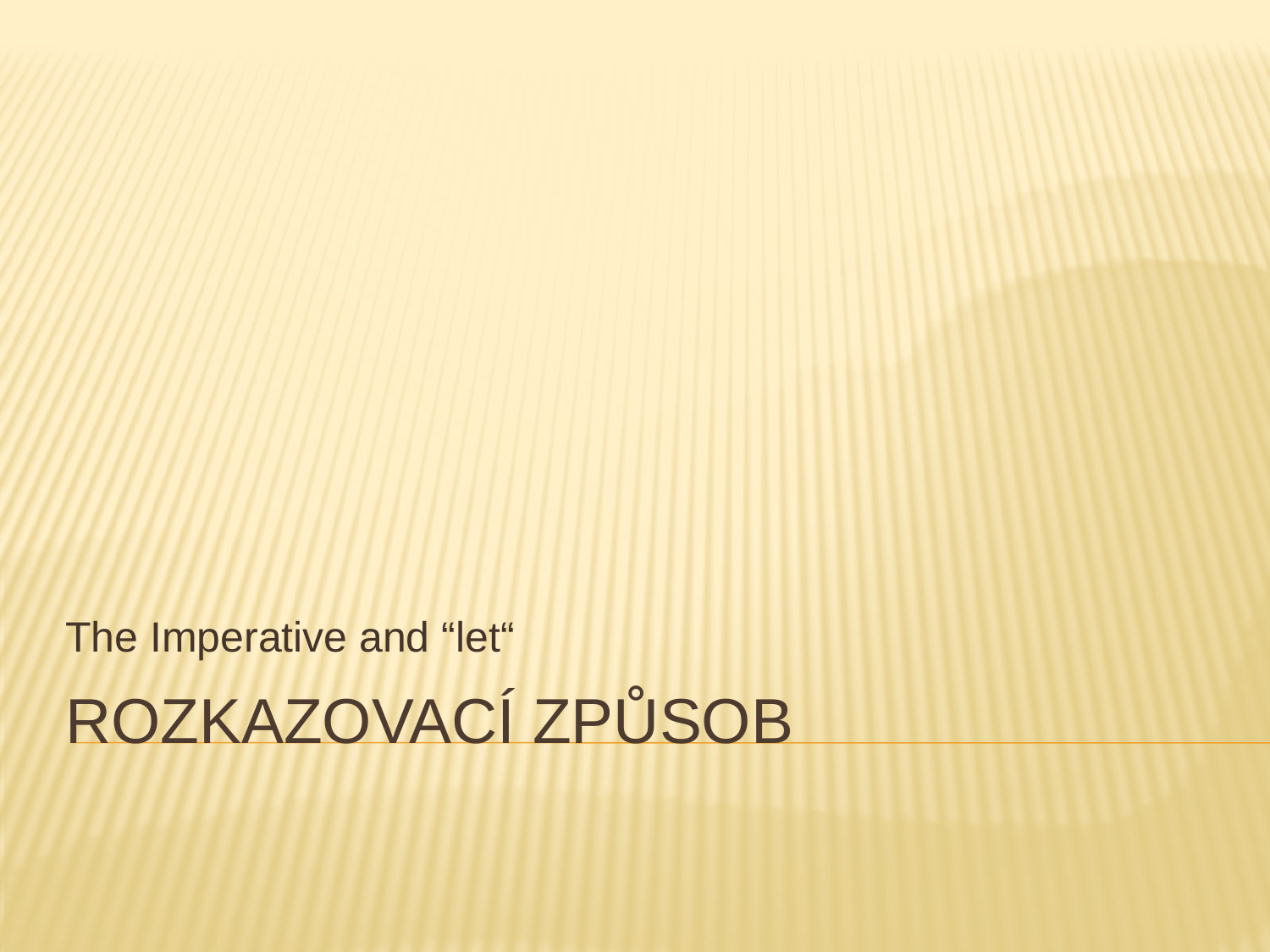

The Imperative and “let“
# Rozkazovací způsob